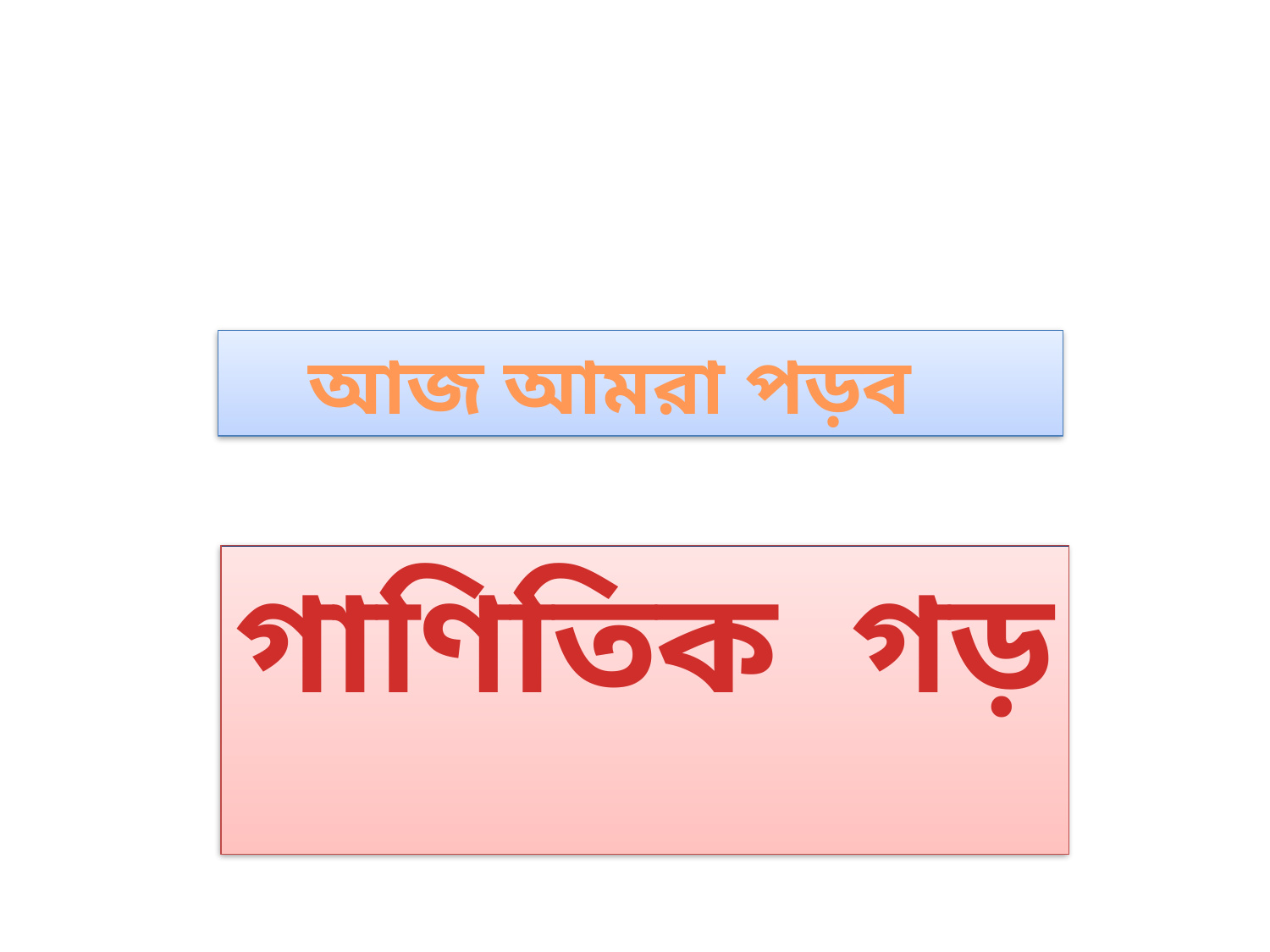

### Chart

| Category | Series 1 | Series 2 | Series 3 |
|---|---|---|---|
| Category 1 | 1.0 | 2.0 | 3.0 |
| Category 2 | 4.0 | 5.0 | 4.0 |
| Category 3 | 3.0 | 2.0 | 1.0 |
 কেন্দ্রীয় প্রবনতা                    পরিমাপক                             গড়
১০
আজ আমরা পড়ব
৮
৬
শতকরা হার
৪
গাণিতিক  গড়
২
০
20
10
30
৫০
৭০
৮০
৯০
৪০
৬০
        বয়স (বছরে)